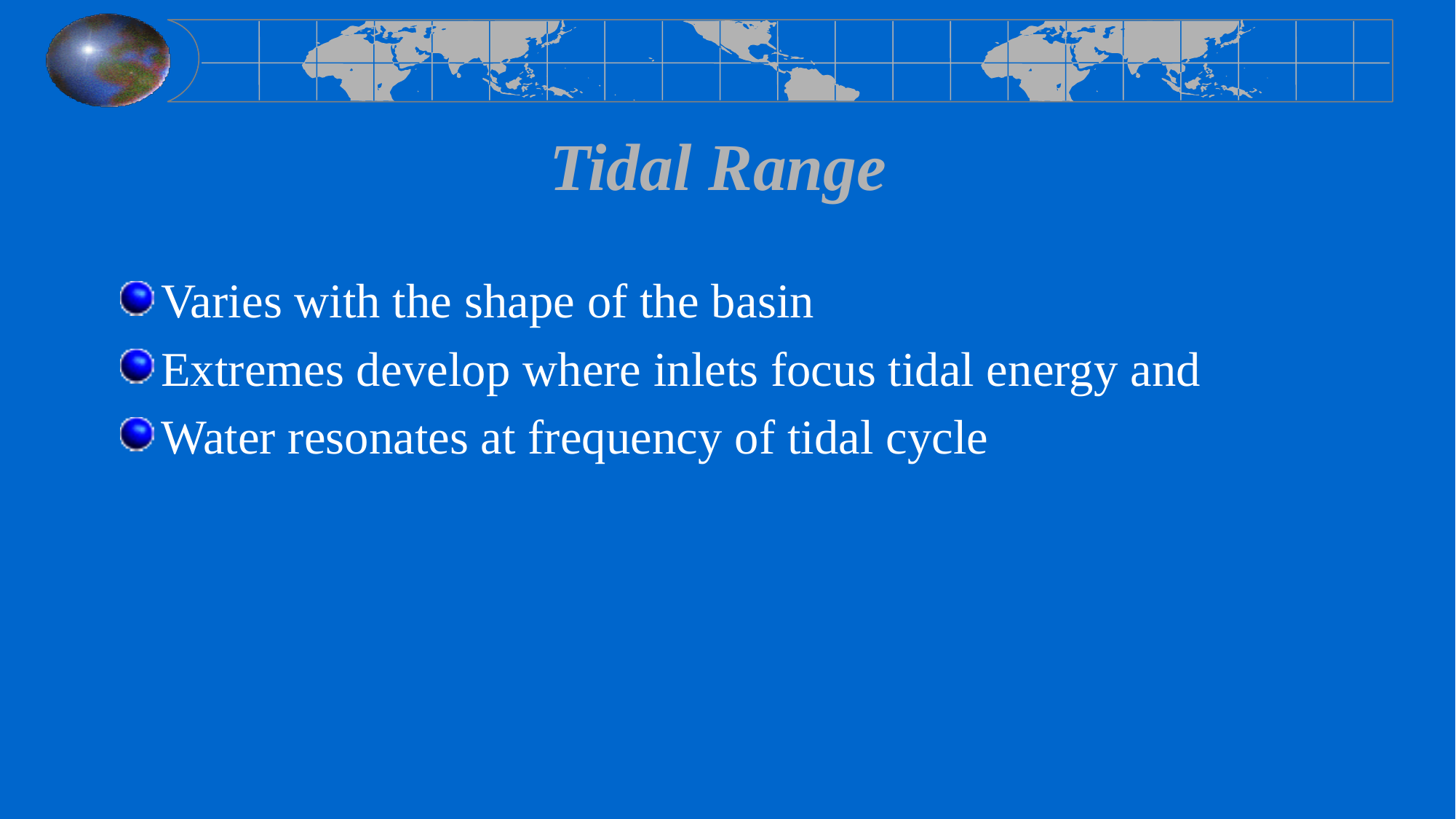

# Tidal Range
Varies with the shape of the basin
Extremes develop where inlets focus tidal energy and
Water resonates at frequency of tidal cycle